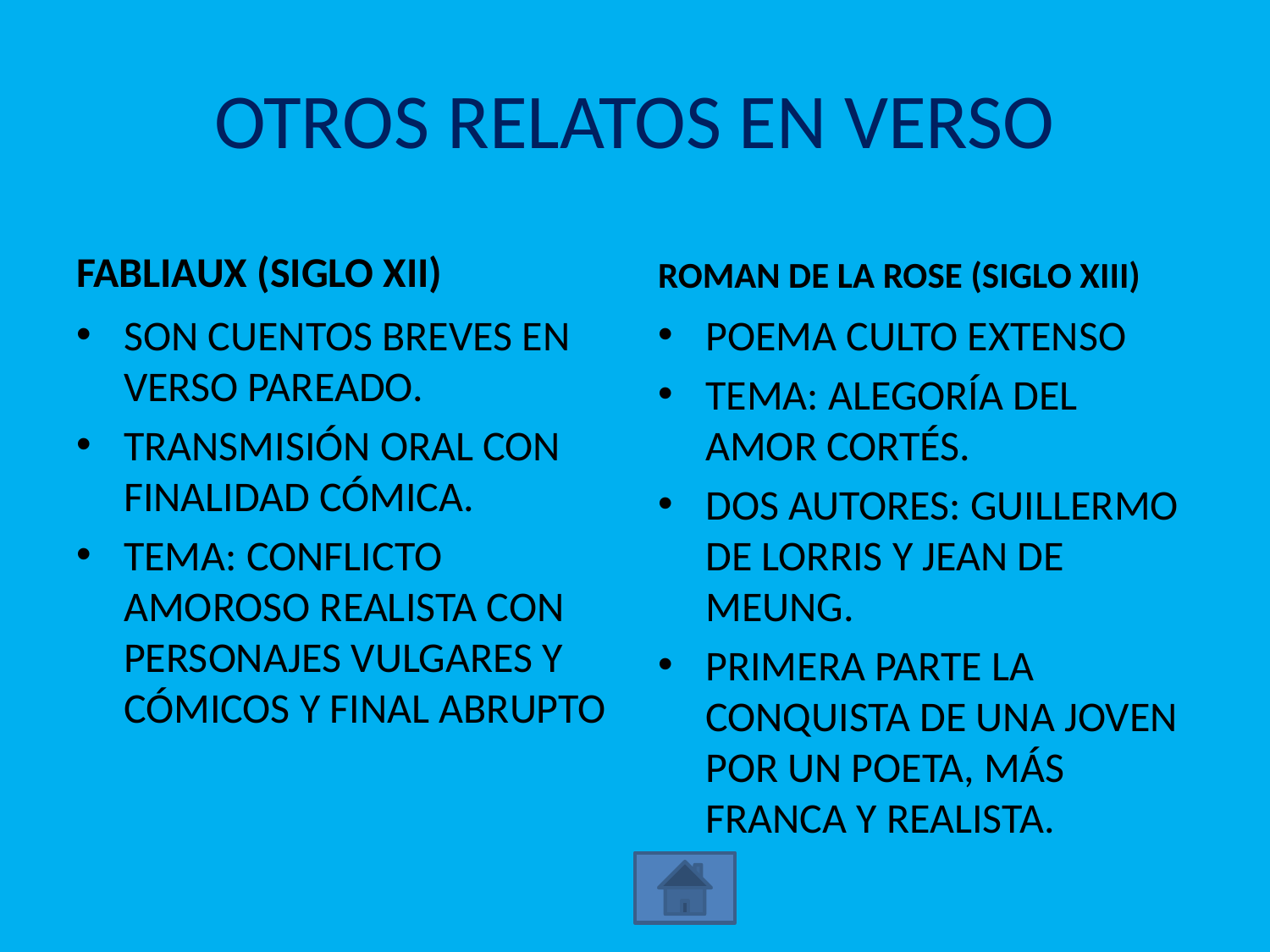

# OTROS RELATOS EN VERSO
FABLIAUX (SIGLO XII)
ROMAN DE LA ROSE (SIGLO XIII)
SON CUENTOS BREVES EN VERSO PAREADO.
TRANSMISIÓN ORAL CON FINALIDAD CÓMICA.
TEMA: CONFLICTO AMOROSO REALISTA CON PERSONAJES VULGARES Y CÓMICOS Y FINAL ABRUPTO
POEMA CULTO EXTENSO
TEMA: ALEGORÍA DEL AMOR CORTÉS.
DOS AUTORES: GUILLERMO DE LORRIS Y JEAN DE MEUNG.
PRIMERA PARTE LA CONQUISTA DE UNA JOVEN POR UN POETA, MÁS FRANCA Y REALISTA.